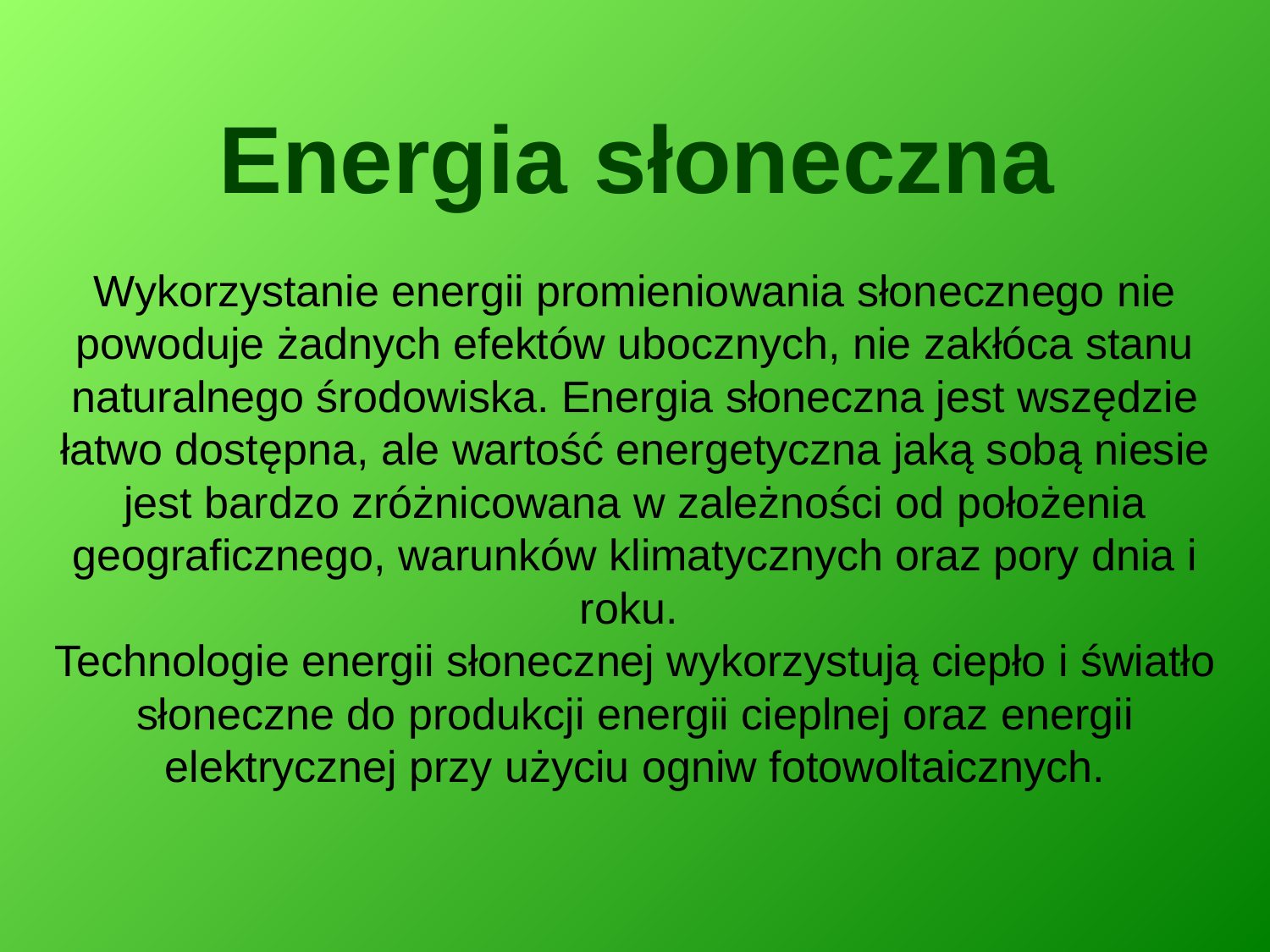

# Energia słoneczna
Wykorzystanie energii promieniowania słonecznego nie powoduje żadnych efektów ubocznych, nie zakłóca stanu naturalnego środowiska. Energia słoneczna jest wszędzie łatwo dostępna, ale wartość energetyczna jaką sobą niesie jest bardzo zróżnicowana w zależności od położenia geograficznego, warunków klimatycznych oraz pory dnia i roku.
Technologie energii słonecznej wykorzystują ciepło i światło słoneczne do produkcji energii cieplnej oraz energii elektrycznej przy użyciu ogniw fotowoltaicznych.